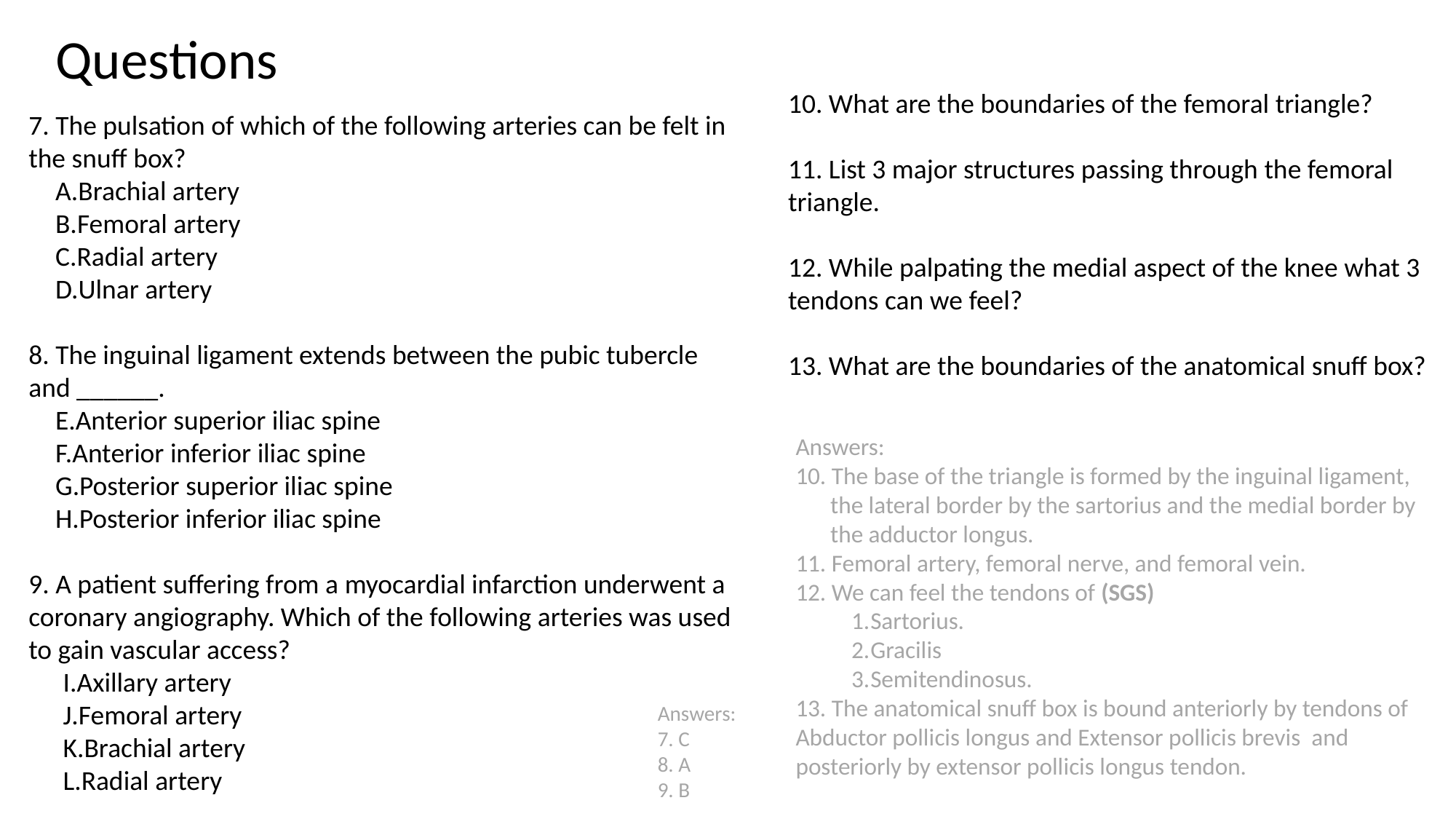

# Questions
10. What are the boundaries of the femoral triangle?

11. List 3 major structures passing through the femoral triangle.

12. While palpating the medial aspect of the knee what 3 tendons can we feel?

13. What are the boundaries of the anatomical snuff box?
7. The pulsation of which of the following arteries can be felt in the snuff box?
Brachial artery
Femoral artery
Radial artery
Ulnar artery

8. The inguinal ligament extends between the pubic tubercle and ______.
Anterior superior iliac spine
Anterior inferior iliac spine
Posterior superior iliac spine
Posterior inferior iliac spine

9. A patient suffering from a myocardial infarction underwent a coronary angiography. Which of the following arteries was used to gain vascular access?
Axillary artery
Femoral artery
Brachial artery
Radial artery
Answers:
10. The base of the triangle is formed by the inguinal ligament, the lateral border by the sartorius and the medial border by the adductor longus.
11. Femoral artery, femoral nerve, and femoral vein.
12. We can feel the tendons of (SGS)
Sartorius.
Gracilis
Semitendinosus.
13. The anatomical snuff box is bound anteriorly by tendons of Abductor pollicis longus and Extensor pollicis brevis  and posteriorly by extensor pollicis longus tendon.

Answers:
7. C
8. A
9. B